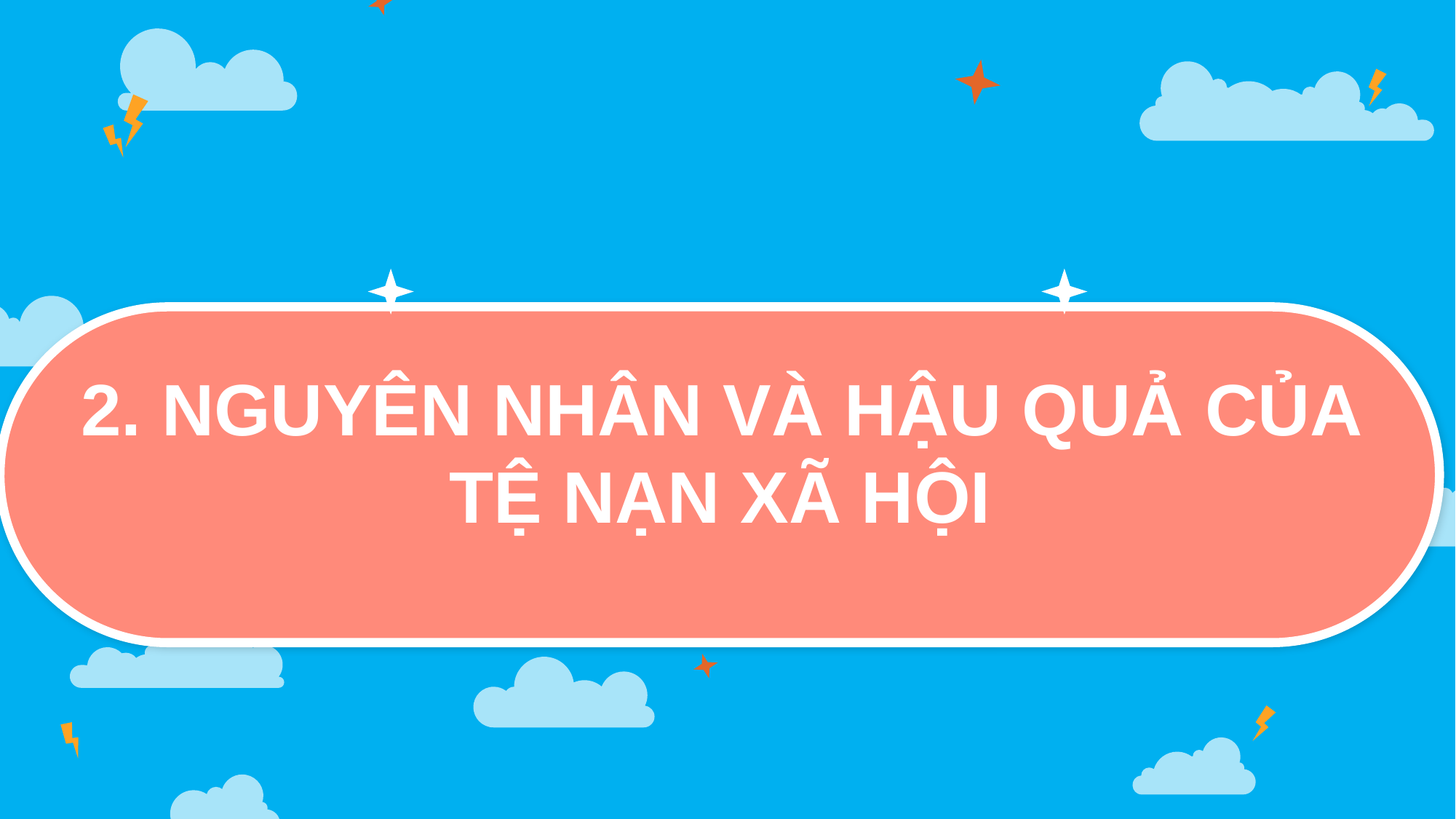

# 2. NGUYÊN NHÂN VÀ HẬU QUẢ CỦA TỆ NẠN XÃ HỘI